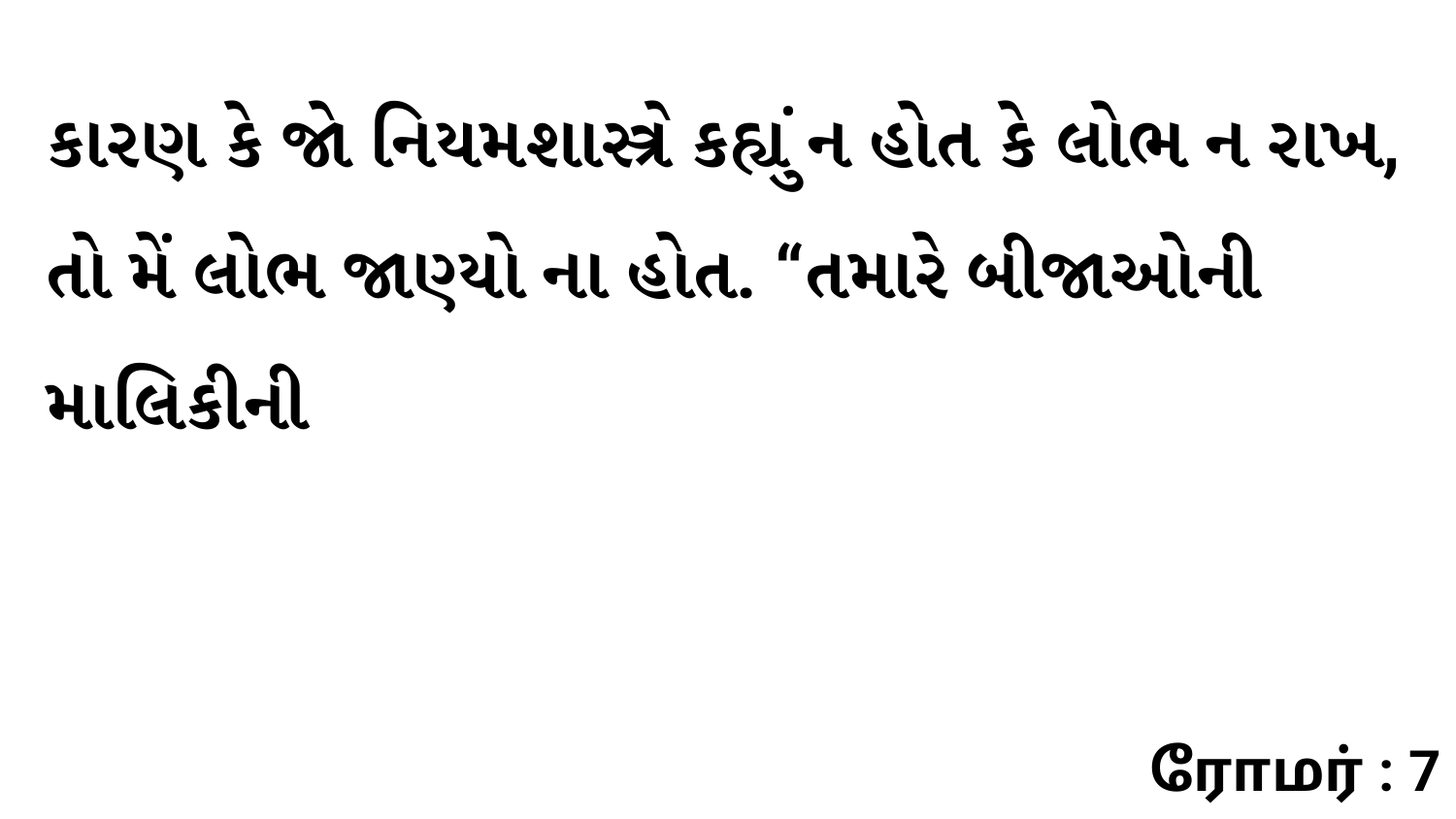

કારણ કે જો નિયમશાસ્ત્રે કહ્યું ન હોત કે લોભ ન રાખ, તો મેં લોભ જાણ્યો ના હોત. “તમારે બીજાઓની માલિકીની
ரோமர் : 7